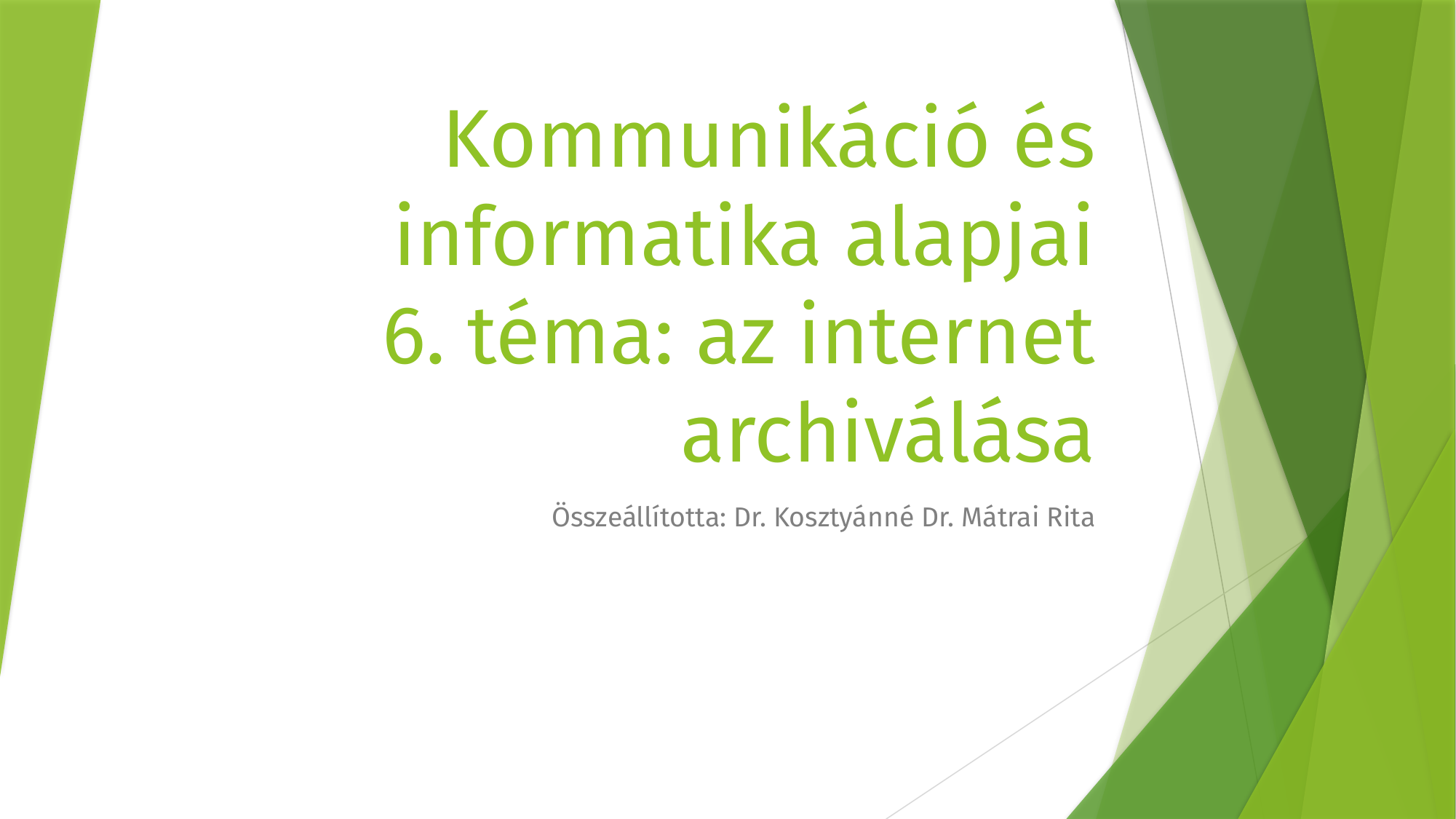

# Kommunikáció és informatika alapjai 6. téma: az internet archiválása
Összeállította: Dr. Kosztyánné Dr. Mátrai Rita